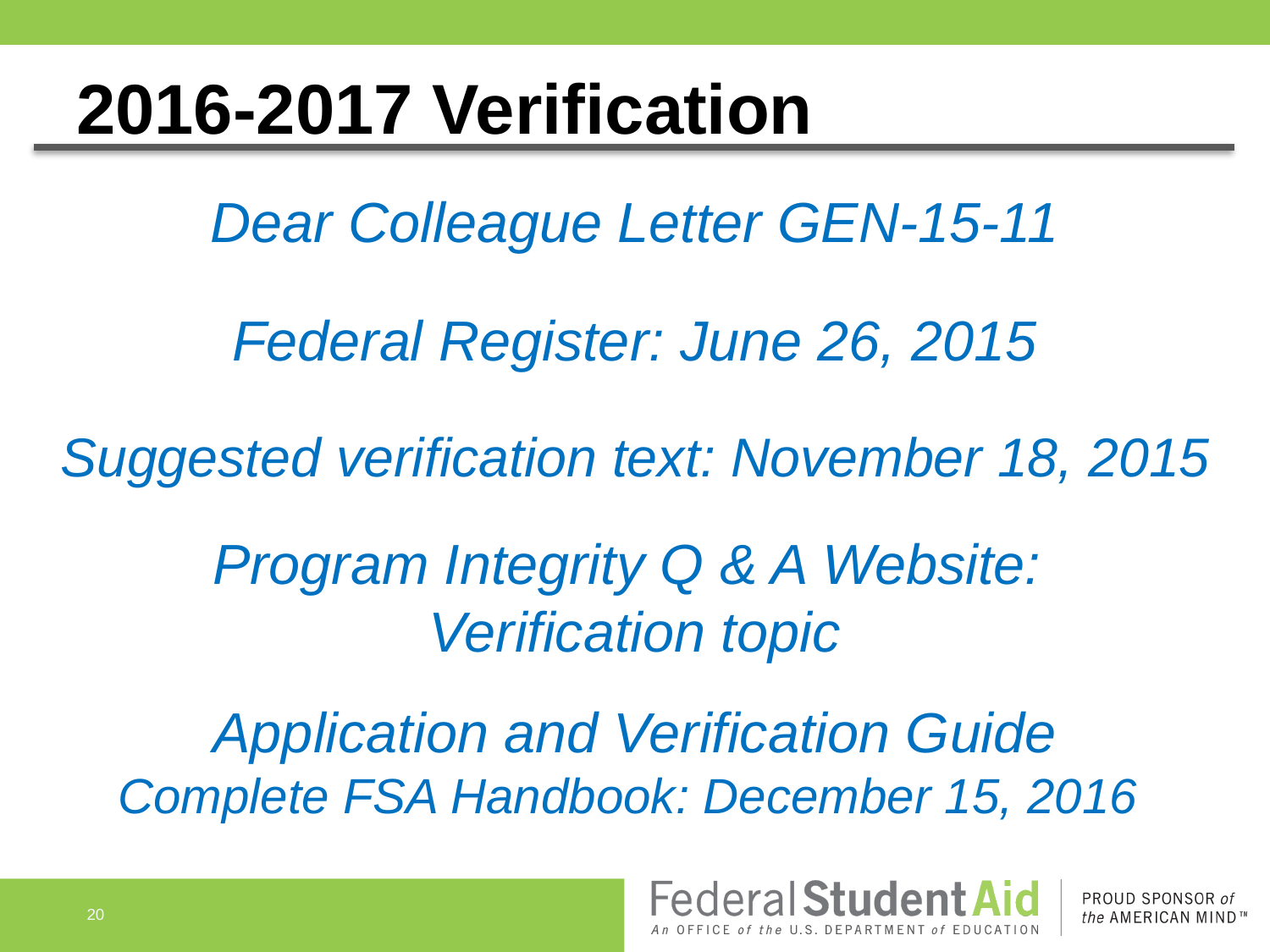

# 2016-2017 Verification
Dear Colleague Letter GEN-15-11

Federal Register: June 26, 2015

Suggested verification text: November 18, 2015

Program Integrity Q & A Website:
Verification topic

Application and Verification Guide
Complete FSA Handbook: December 15, 2016
20